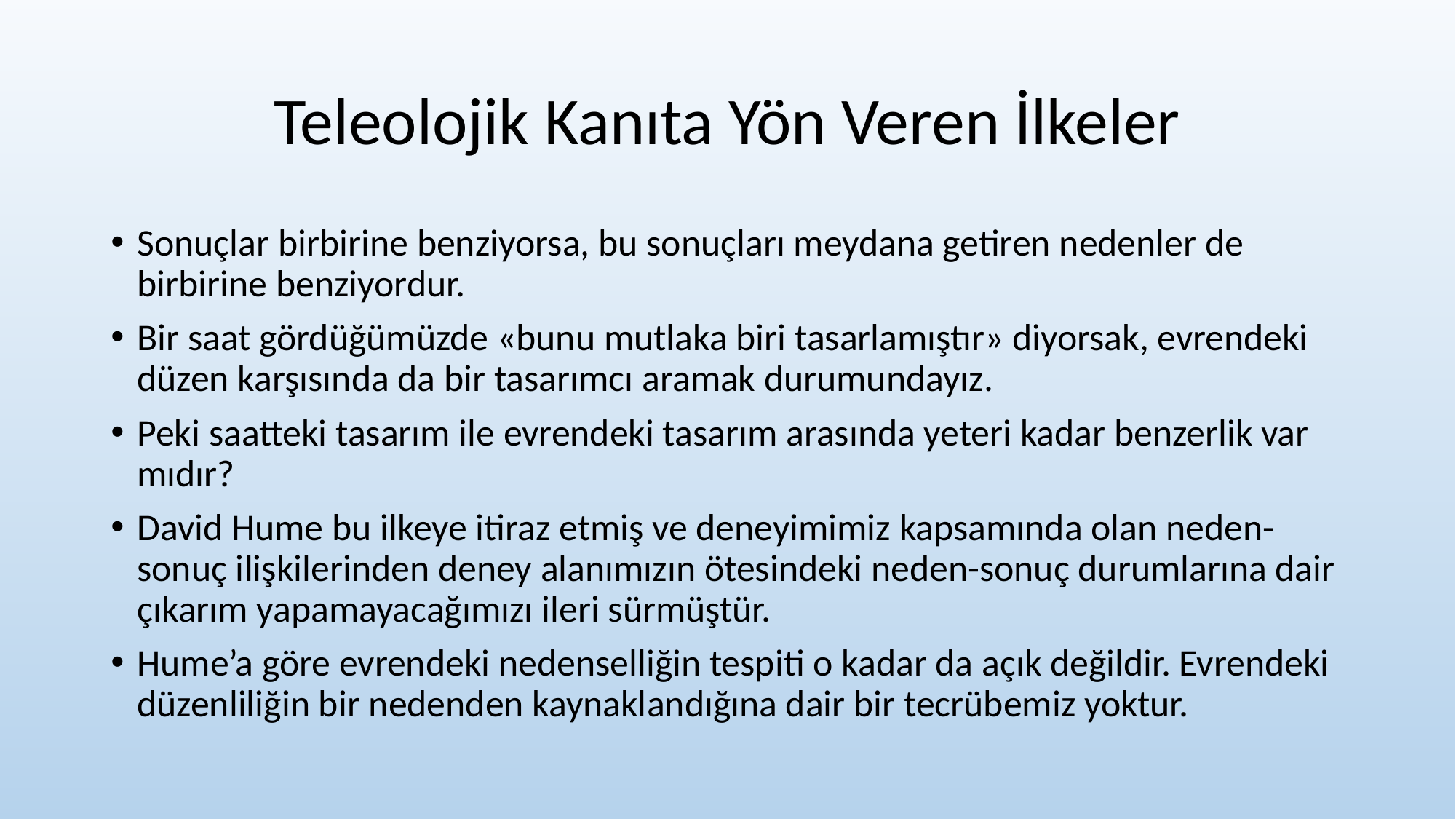

# Teleolojik Kanıta Yön Veren İlkeler
Sonuçlar birbirine benziyorsa, bu sonuçları meydana getiren nedenler de birbirine benziyordur.
Bir saat gördüğümüzde «bunu mutlaka biri tasarlamıştır» diyorsak, evrendeki düzen karşısında da bir tasarımcı aramak durumundayız.
Peki saatteki tasarım ile evrendeki tasarım arasında yeteri kadar benzerlik var mıdır?
David Hume bu ilkeye itiraz etmiş ve deneyimimiz kapsamında olan neden-sonuç ilişkilerinden deney alanımızın ötesindeki neden-sonuç durumlarına dair çıkarım yapamayacağımızı ileri sürmüştür.
Hume’a göre evrendeki nedenselliğin tespiti o kadar da açık değildir. Evrendeki düzenliliğin bir nedenden kaynaklandığına dair bir tecrübemiz yoktur.